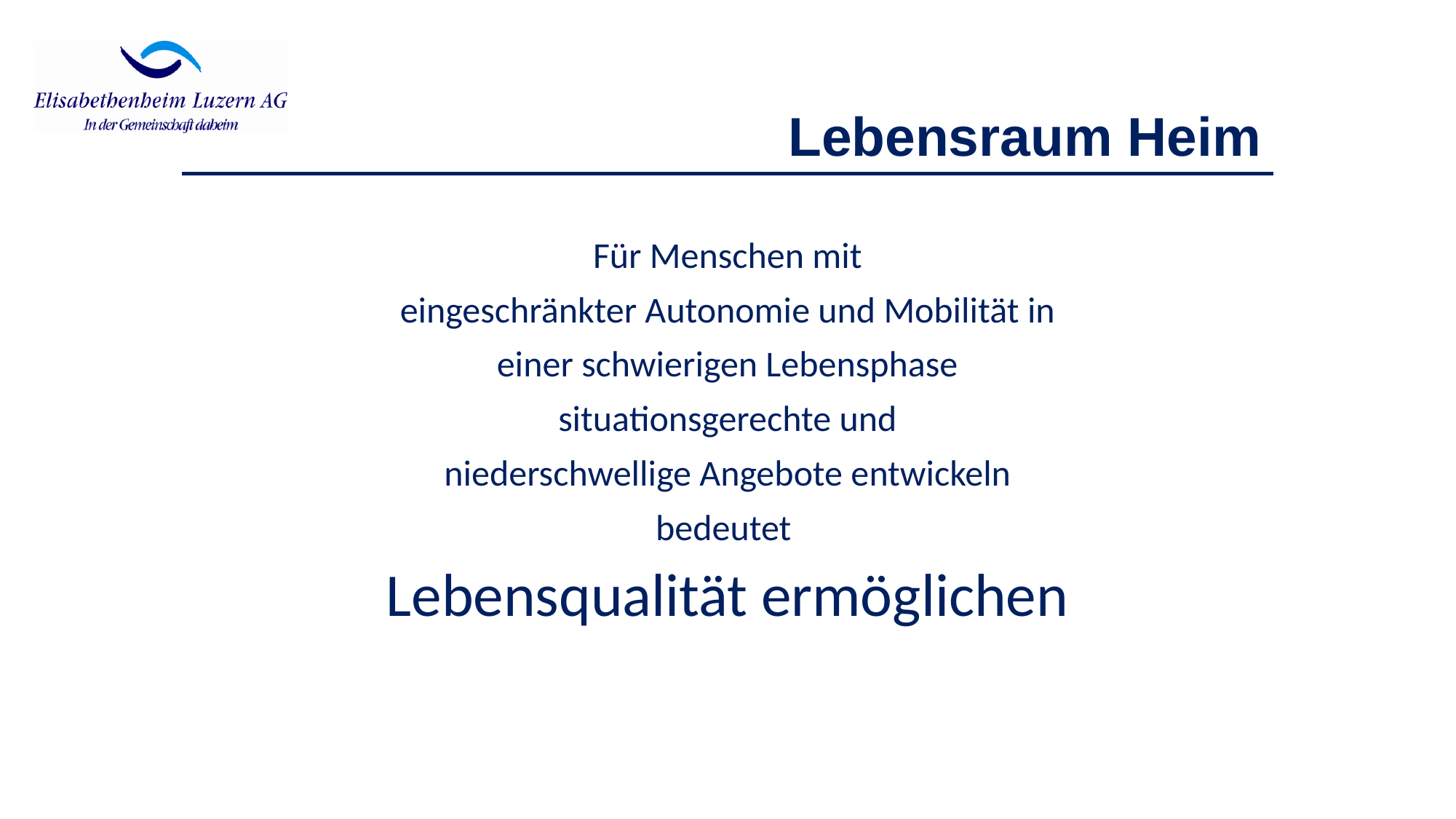

# Lebensraum Heim
Für Menschen mit
 eingeschränkter Autonomie und Mobilität in
einer schwierigen Lebensphase
situationsgerechte und
niederschwellige Angebote entwickeln
bedeutet
Lebensqualität ermöglichen